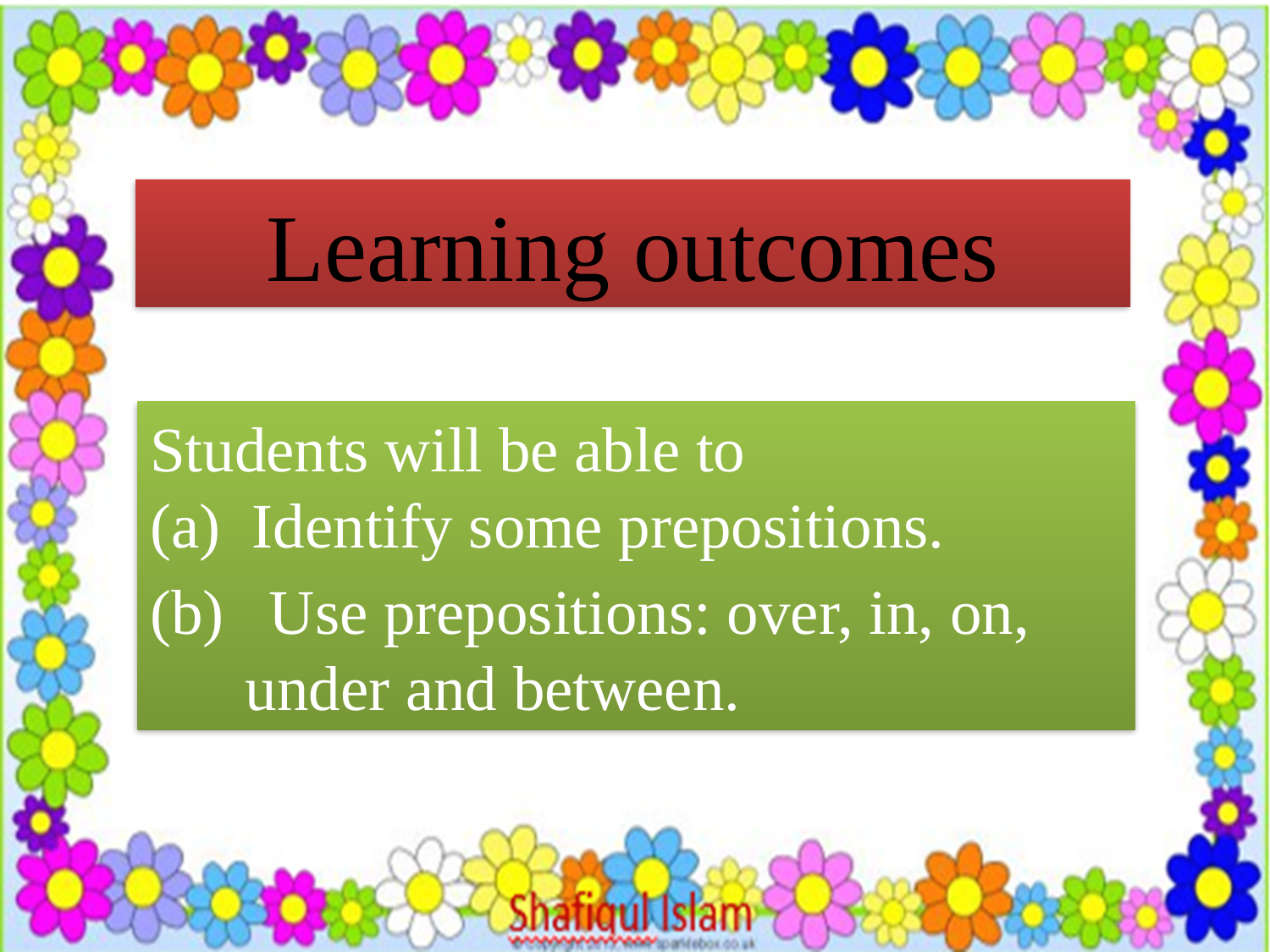

Learning outcomes
Students will be able to
(a)  Identify some prepositions.
 Use prepositions: over, in, on,
      under and between.